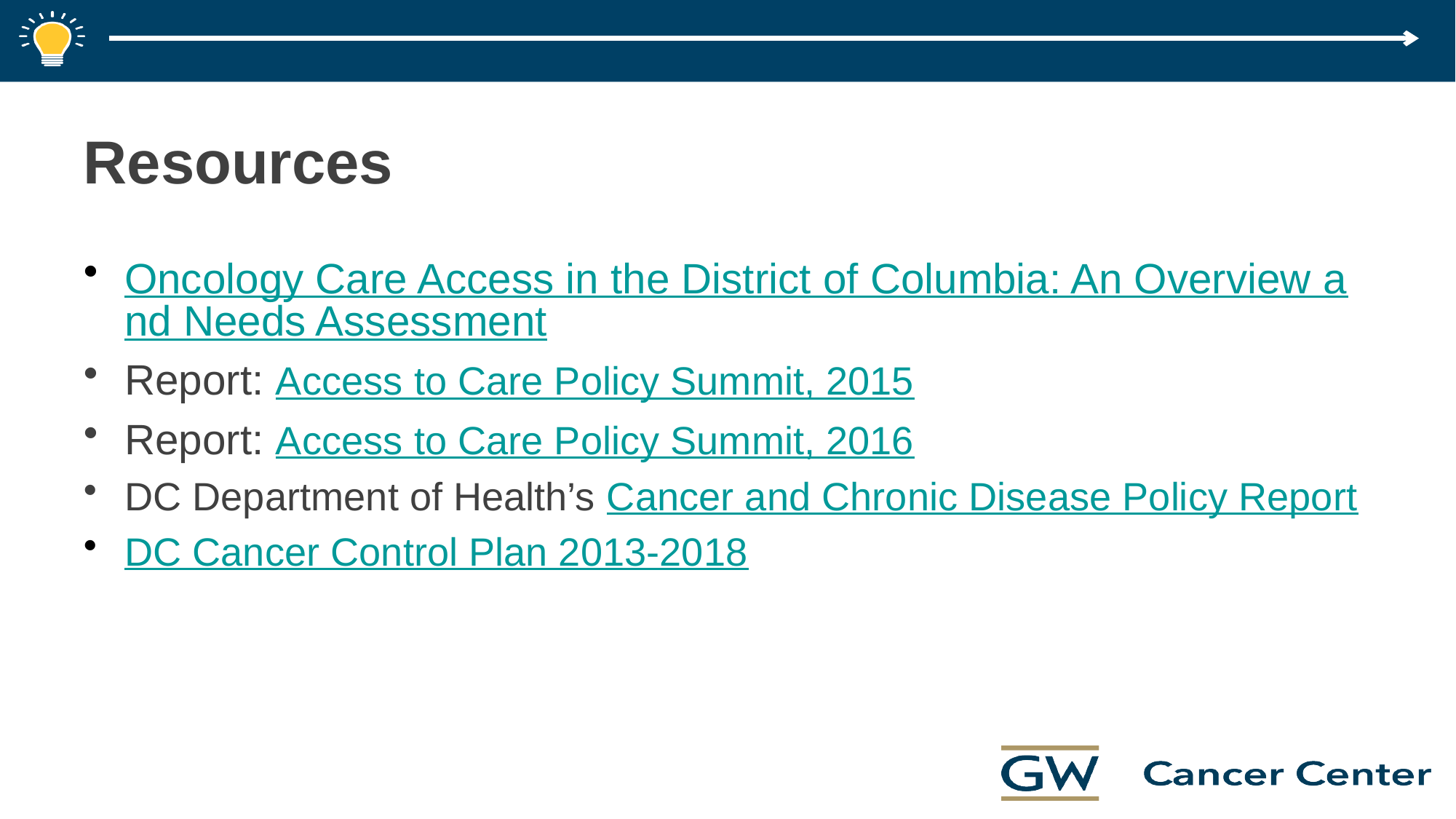

# Resources
Oncology Care Access in the District of Columbia: An Overview and Needs Assessment
Report: Access to Care Policy Summit, 2015
Report: Access to Care Policy Summit, 2016
DC Department of Health’s Cancer and Chronic Disease Policy Report
DC Cancer Control Plan 2013-2018